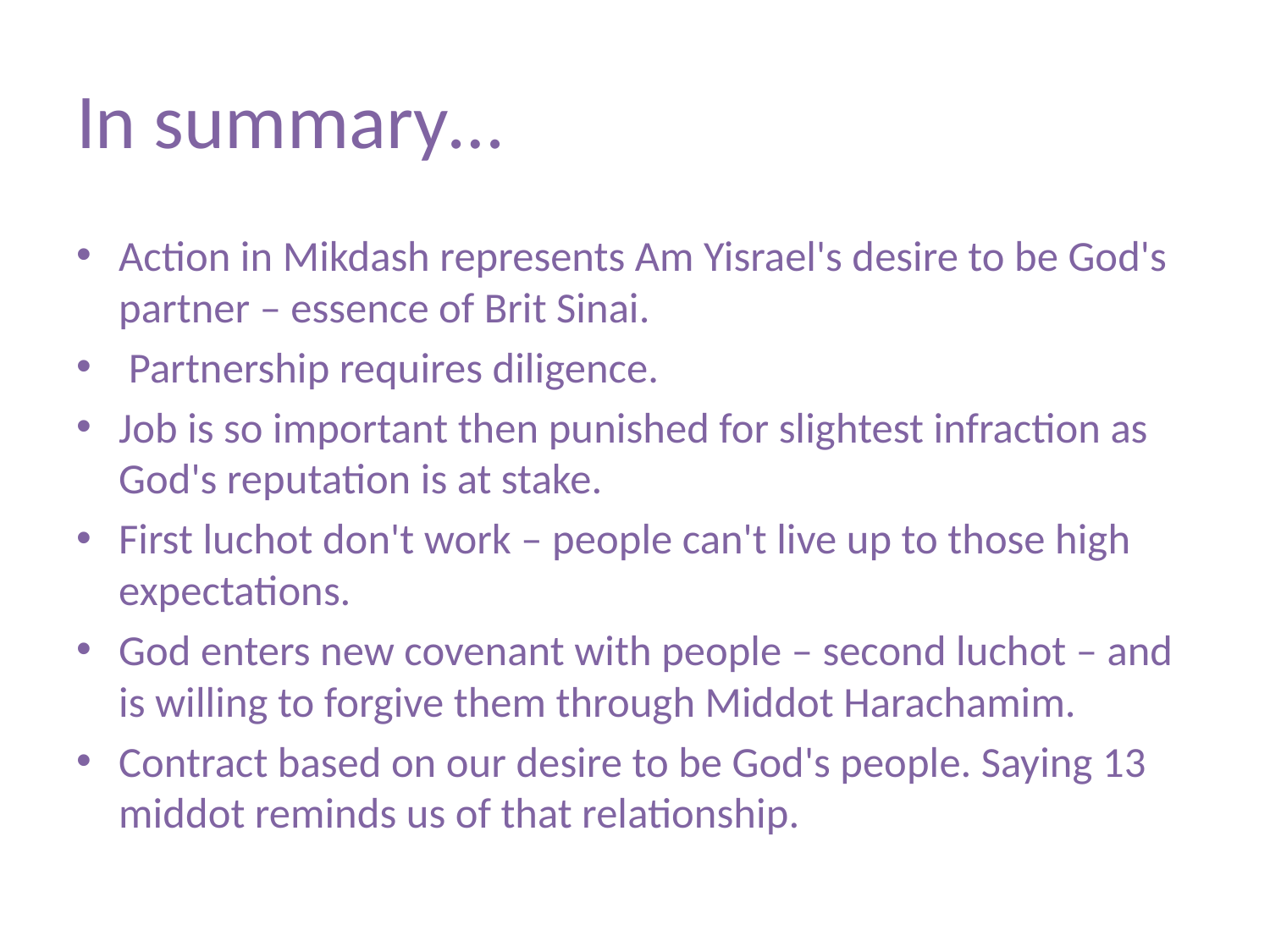

# In summary…
Action in Mikdash represents Am Yisrael's desire to be God's partner – essence of Brit Sinai.
 Partnership requires diligence.
Job is so important then punished for slightest infraction as God's reputation is at stake.
First luchot don't work – people can't live up to those high expectations.
God enters new covenant with people – second luchot – and is willing to forgive them through Middot Harachamim.
Contract based on our desire to be God's people. Saying 13 middot reminds us of that relationship.